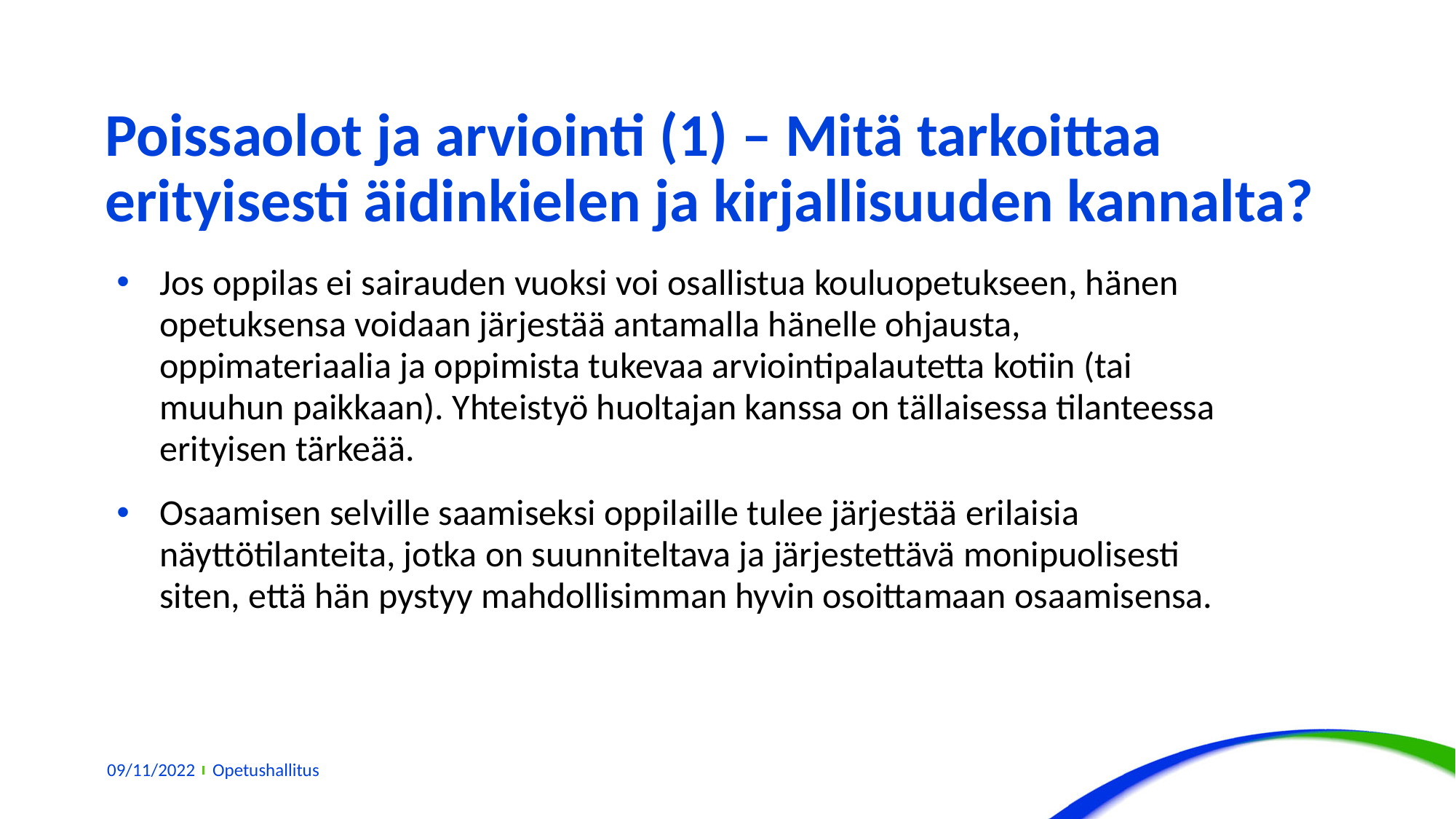

# Poissaolot ja arviointi (1) – Mitä tarkoittaa erityisesti äidinkielen ja kirjallisuuden kannalta?
Jos oppilas ei sairauden vuoksi voi osallistua kouluopetukseen, hänen opetuksensa voidaan järjestää antamalla hänelle ohjausta, oppimateriaalia ja oppimista tukevaa arviointipalautetta kotiin (tai muuhun paikkaan). Yhteistyö huoltajan kanssa on tällaisessa tilanteessa erityisen tärkeää.
Osaamisen selville saamiseksi oppilaille tulee järjestää erilaisia näyttötilanteita, jotka on suunniteltava ja järjestettävä monipuolisesti siten, että hän pystyy mahdollisimman hyvin osoittamaan osaamisensa.

09/11/2022
Opetushallitus